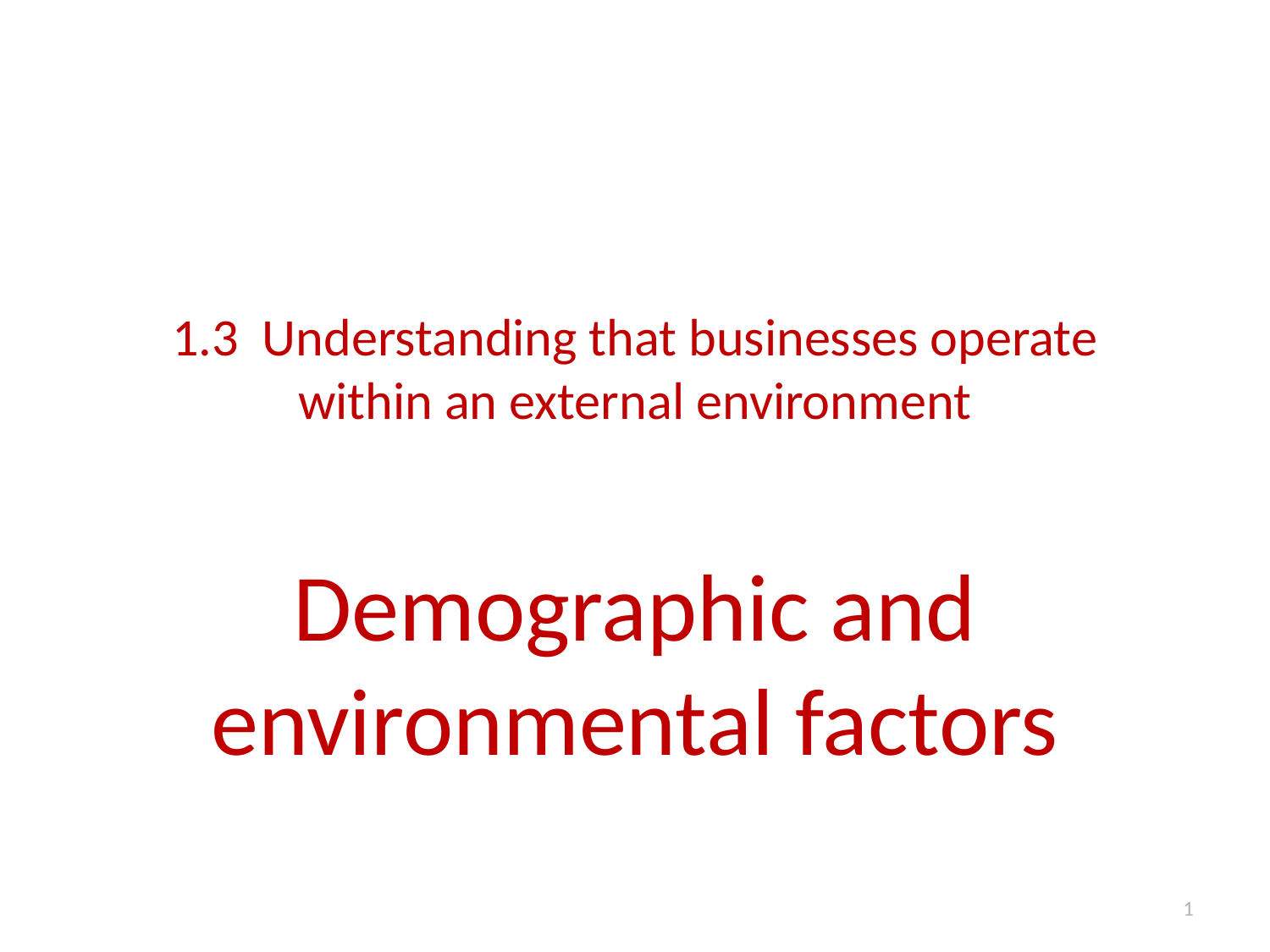

# 1.3  Understanding that businesses operate within an external environment
Demographic and environmental factors
1